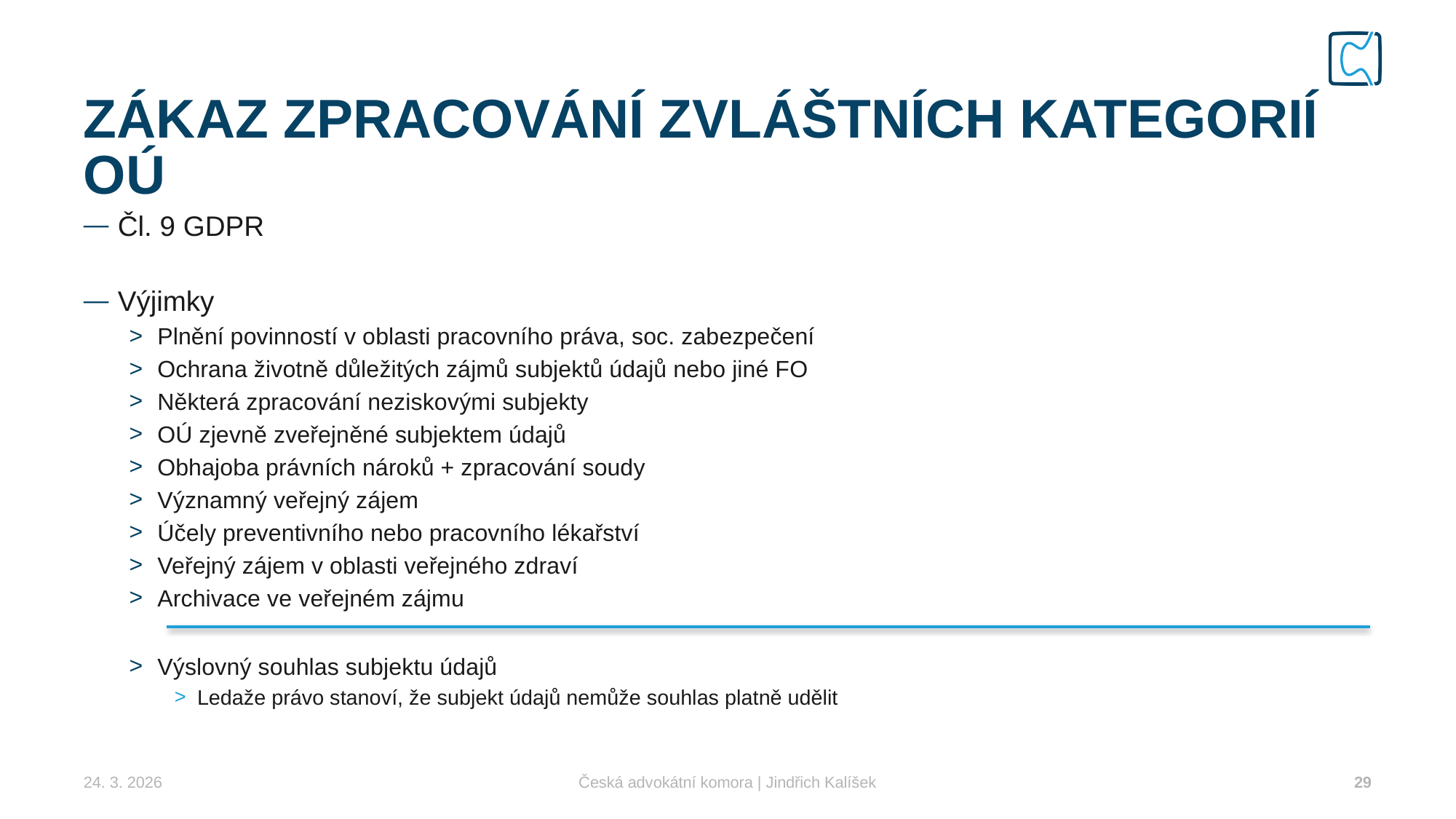

# Zákaz zpracování Zvláštních kategorií oú
Čl. 9 GDPR

Výjimky
Plnění povinností v oblasti pracovního práva, soc. zabezpečení
Ochrana životně důležitých zájmů subjektů údajů nebo jiné FO
Některá zpracování neziskovými subjekty
OÚ zjevně zveřejněné subjektem údajů
Obhajoba právních nároků + zpracování soudy
Významný veřejný zájem
Účely preventivního nebo pracovního lékařství
Veřejný zájem v oblasti veřejného zdraví
Archivace ve veřejném zájmu

Výslovný souhlas subjektu údajů
Ledaže právo stanoví, že subjekt údajů nemůže souhlas platně udělit
24. 3. 2026
Česká advokátní komora | Jindřich Kalíšek
29